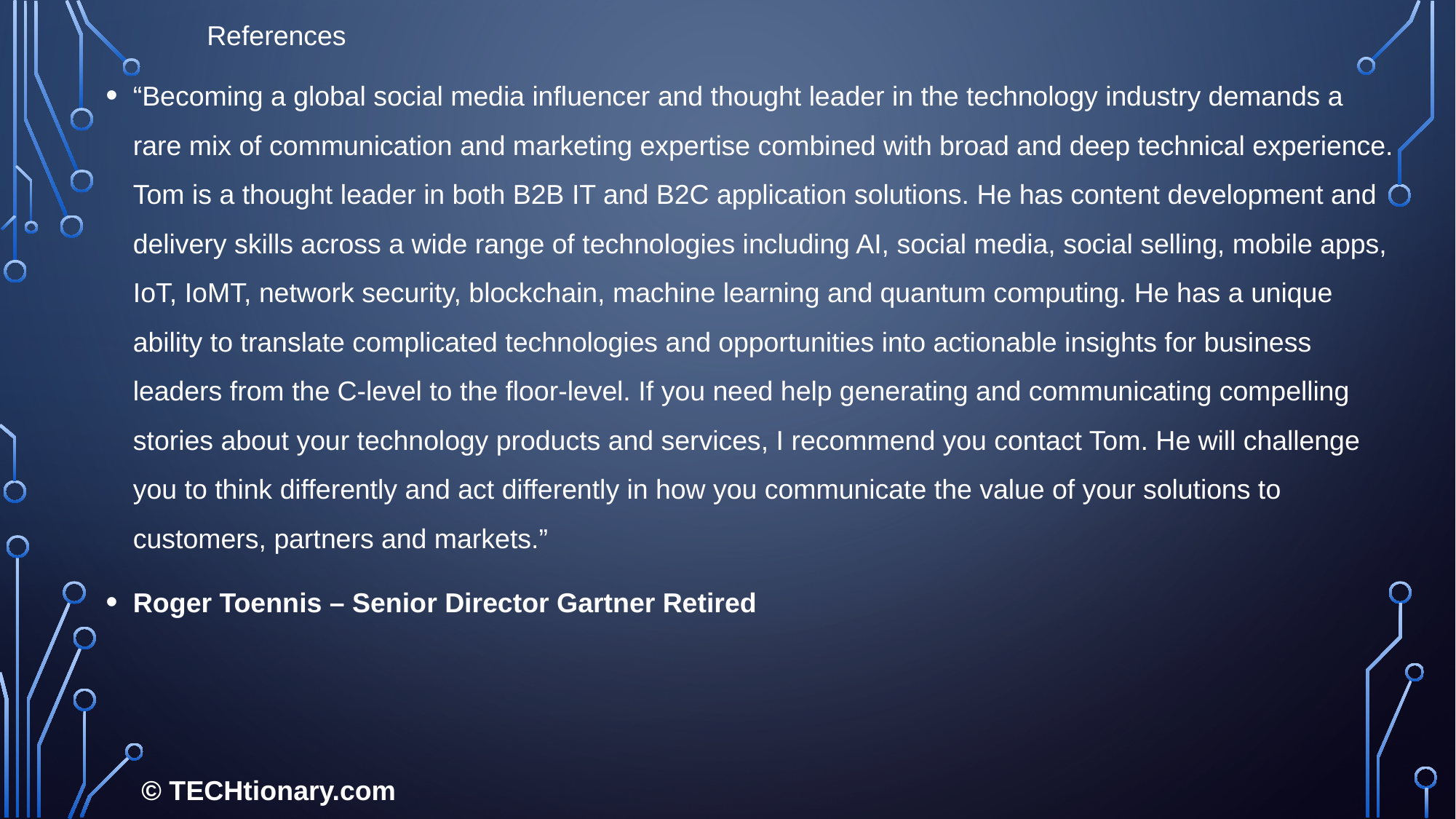

References
“Becoming a global social media influencer and thought leader in the technology industry demands a rare mix of communication and marketing expertise combined with broad and deep technical experience. Tom is a thought leader in both B2B IT and B2C application solutions. He has content development and delivery skills across a wide range of technologies including AI, social media, social selling, mobile apps, IoT, IoMT, network security, blockchain, machine learning and quantum computing. He has a unique ability to translate complicated technologies and opportunities into actionable insights for business leaders from the C-level to the floor-level. If you need help generating and communicating compelling stories about your technology products and services, I recommend you contact Tom. He will challenge you to think differently and act differently in how you communicate the value of your solutions to customers, partners and markets.”
Roger Toennis – Senior Director Gartner Retired

© TECHtionary.com